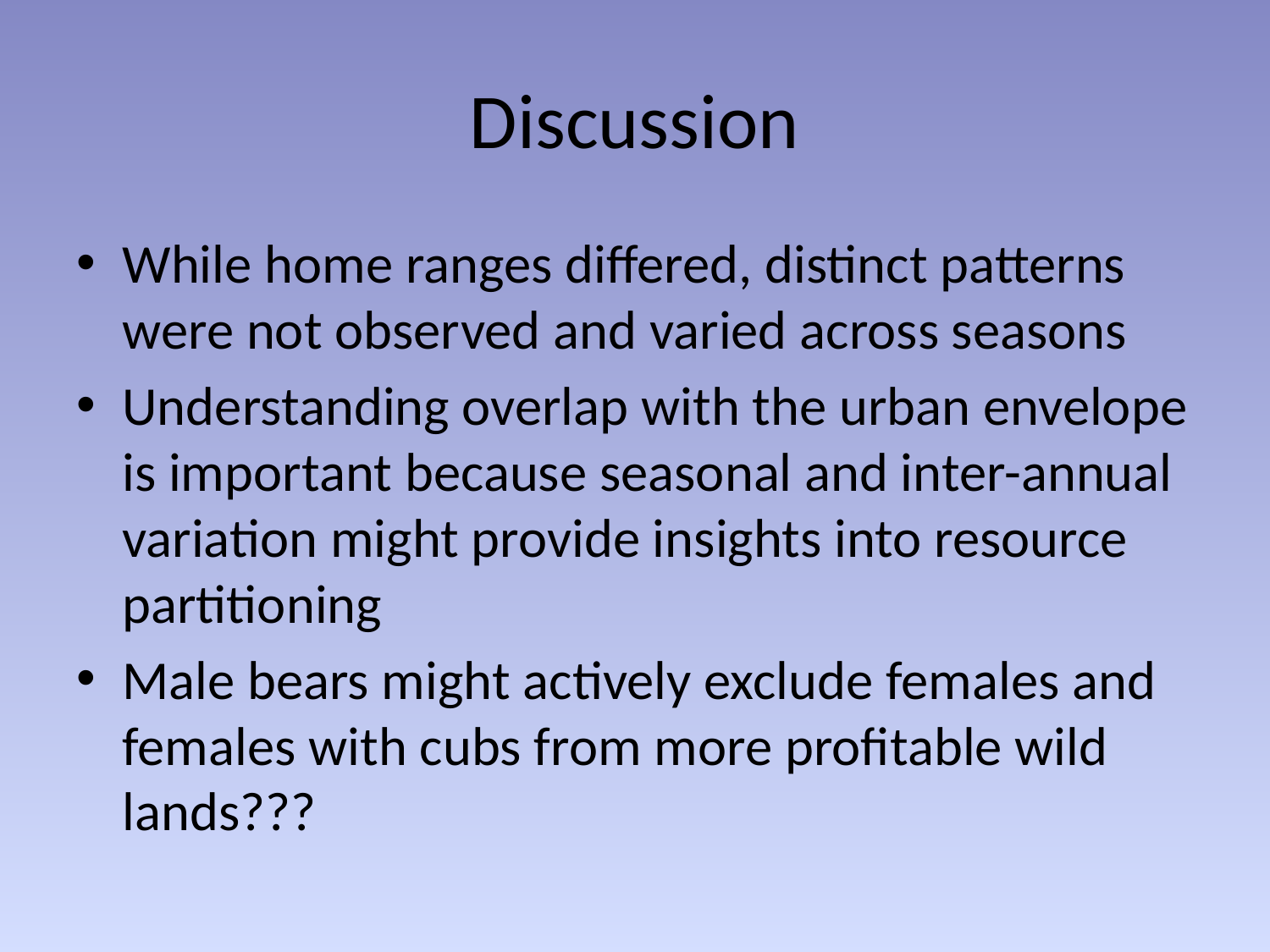

# Discussion
While home ranges differed, distinct patterns were not observed and varied across seasons
Understanding overlap with the urban envelope is important because seasonal and inter-annual variation might provide insights into resource partitioning
Male bears might actively exclude females and females with cubs from more profitable wild lands???